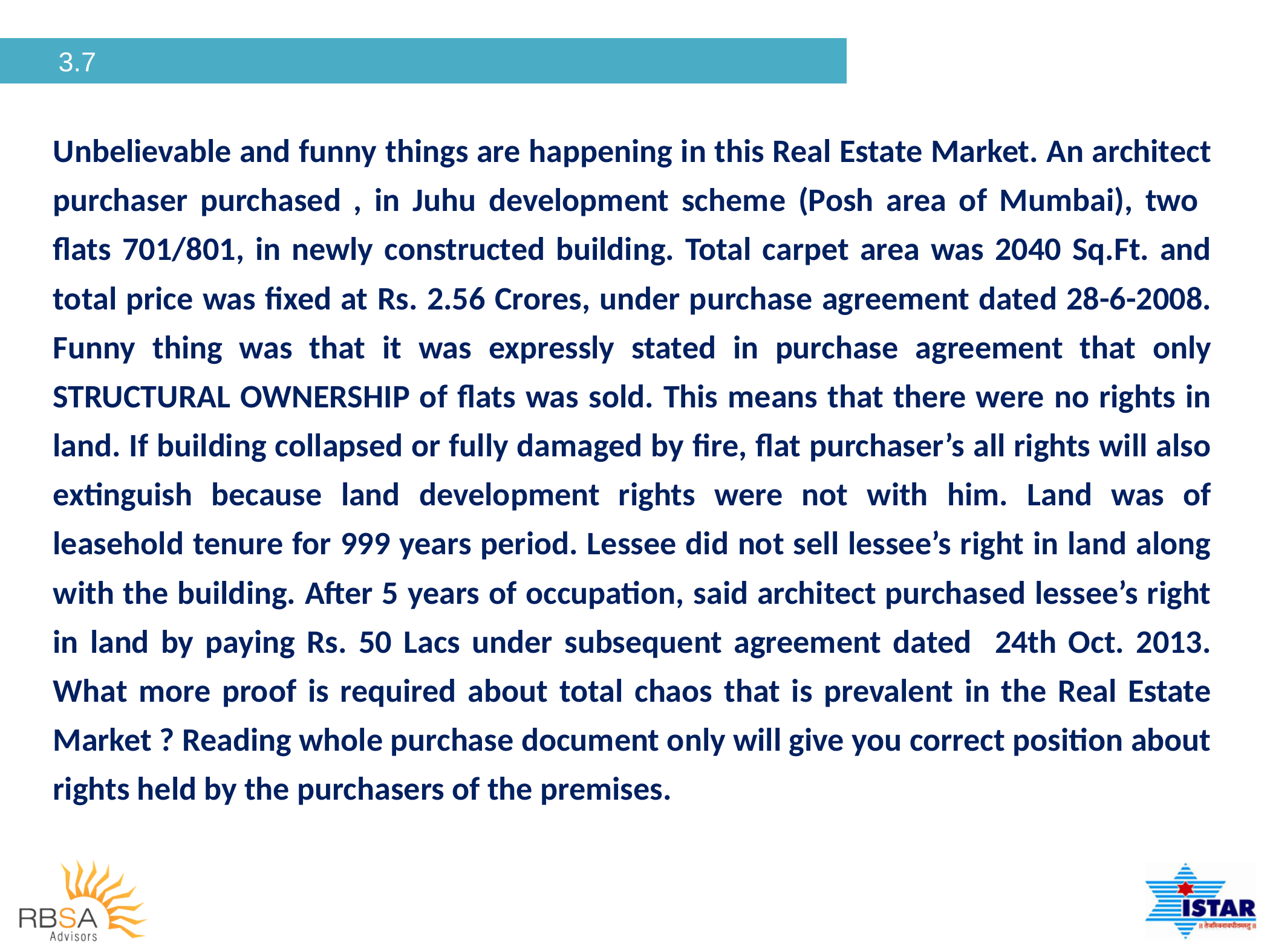

# 3.7
Unbelievable and funny things are happening in this Real Estate Market. An architect purchaser purchased , in Juhu development scheme (Posh area of Mumbai), two  flats 701/801, in newly constructed building. Total carpet area was 2040 Sq.Ft. and total price was fixed at Rs. 2.56 Crores, under purchase agreement dated 28-6-2008. Funny thing was that it was expressly stated in purchase agreement that only STRUCTURAL OWNERSHIP of flats was sold. This means that there were no rights in land. If building collapsed or fully damaged by fire, flat purchaser’s all rights will also extinguish because land development rights were not with him. Land was of leasehold tenure for 999 years period. Lessee did not sell lessee’s right in land along with the building. After 5 years of occupation, said architect purchased lessee’s right in land by paying Rs. 50 Lacs under subsequent agreement dated  24th Oct. 2013. What more proof is required about total chaos that is prevalent in the Real Estate Market ? Reading whole purchase document only will give you correct position about rights held by the purchasers of the premises.